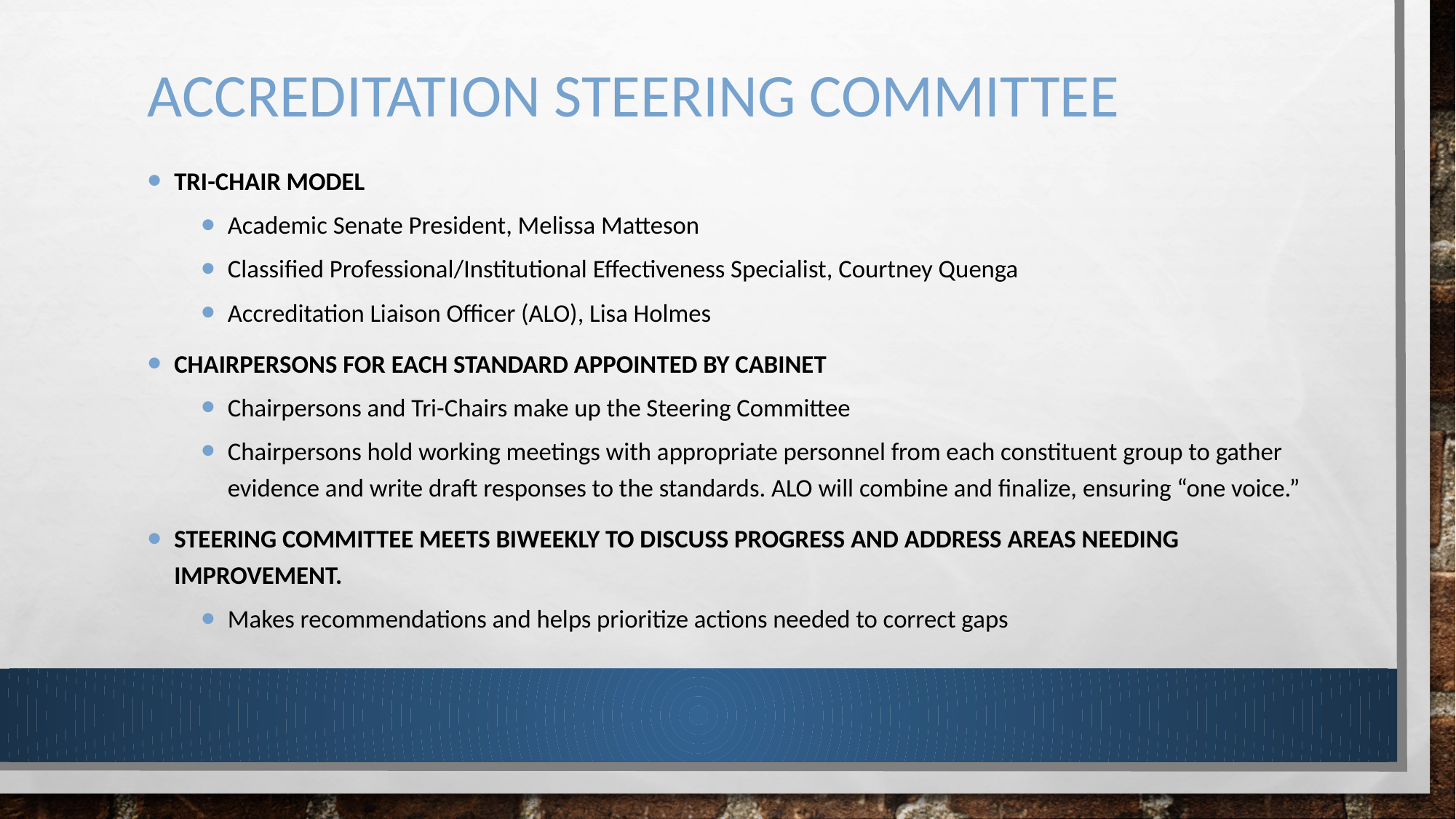

# Accreditation Steering Committee
Tri-Chair Model
Academic Senate President, Melissa Matteson
Classified Professional/Institutional Effectiveness Specialist, Courtney Quenga
Accreditation Liaison Officer (ALO), Lisa Holmes
Chairpersons for each Standard appointed by Cabinet
Chairpersons and Tri-Chairs make up the Steering Committee
Chairpersons hold working meetings with appropriate personnel from each constituent group to gather evidence and write draft responses to the standards. ALO will combine and finalize, ensuring “one voice.”
Steering Committee meets biweekly to discuss progress and address areas needing improvement.
Makes recommendations and helps prioritize actions needed to correct gaps